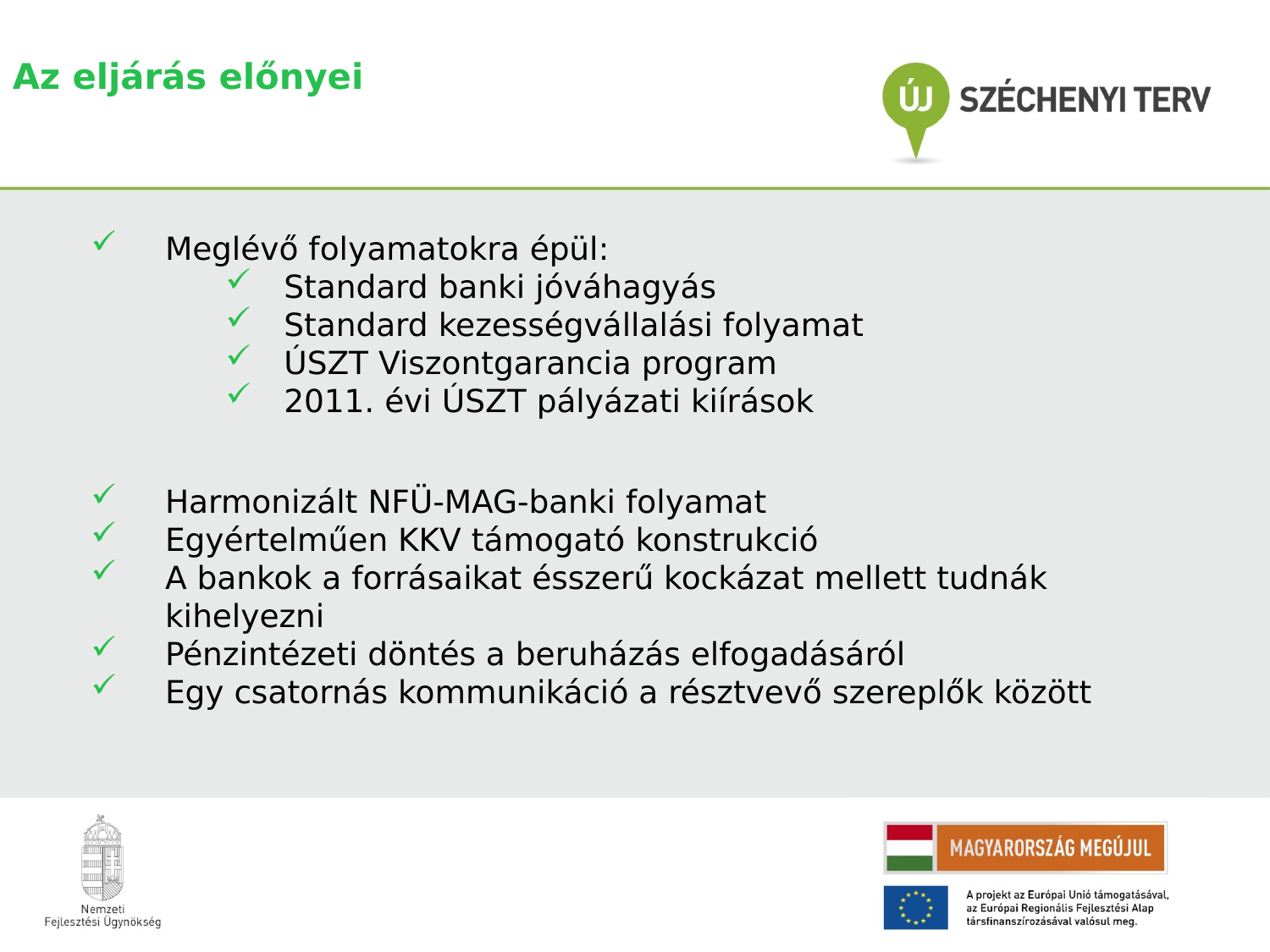

Az eljárás előnyei
Meglévő folyamatokra épül:
Standard banki jóváhagyás
Standard kezességvállalási folyamat
ÚSZT Viszontgarancia program
2011. évi ÚSZT pályázati kiírások

Harmonizált NFÜ-MAG-banki folyamat
Egyértelműen KKV támogató konstrukció
A bankok a forrásaikat ésszerű kockázat mellett tudnák kihelyezni
Pénzintézeti döntés a beruházás elfogadásáról
Egy csatornás kommunikáció a résztvevő szereplők között